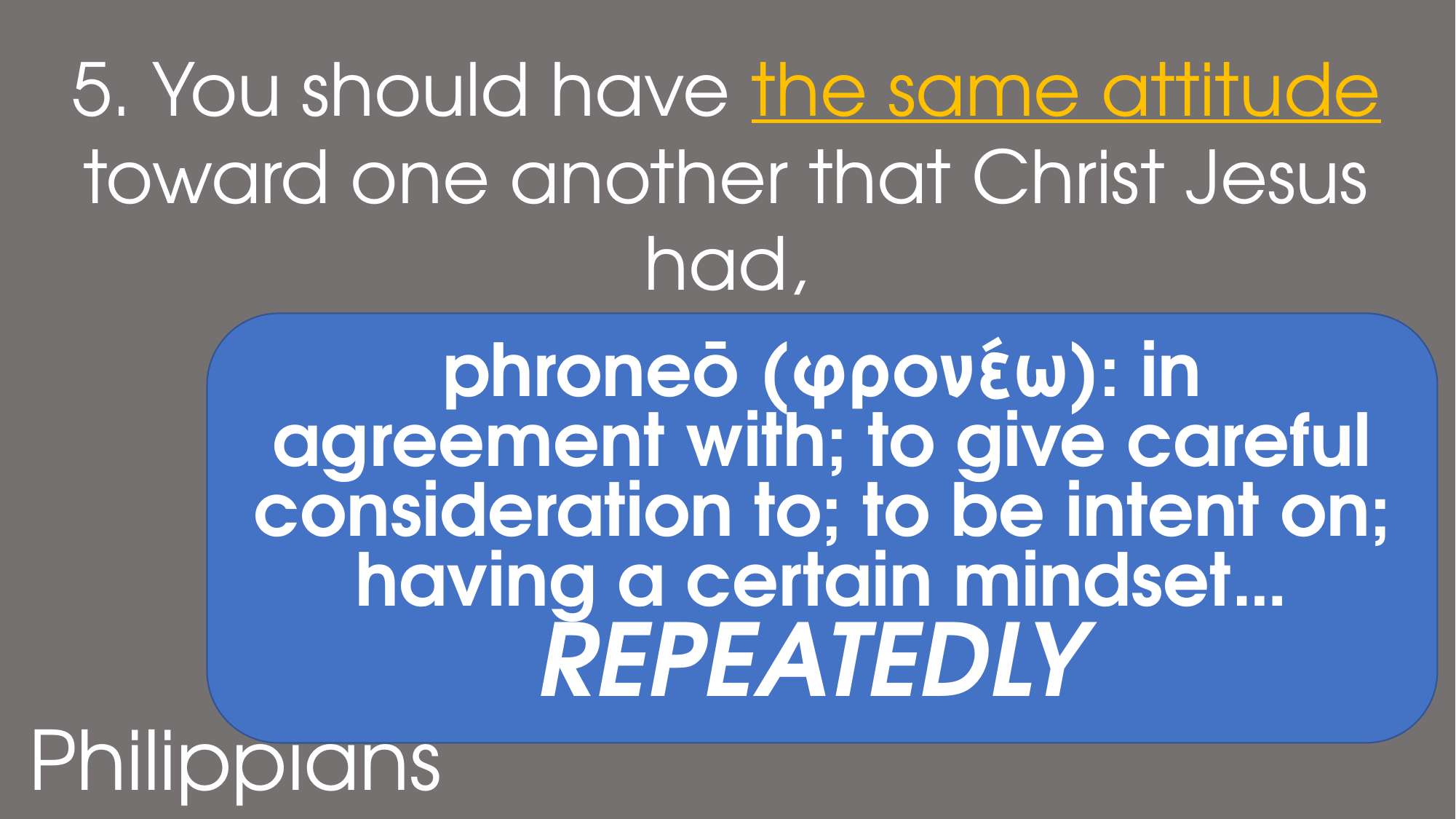

5. You should have the same attitude toward one another that Christ Jesus had,
phroneō (φρονέω): in agreement with; to give careful consideration to; to be intent on; having a certain mindset…
REPEATEDLY
Philippians